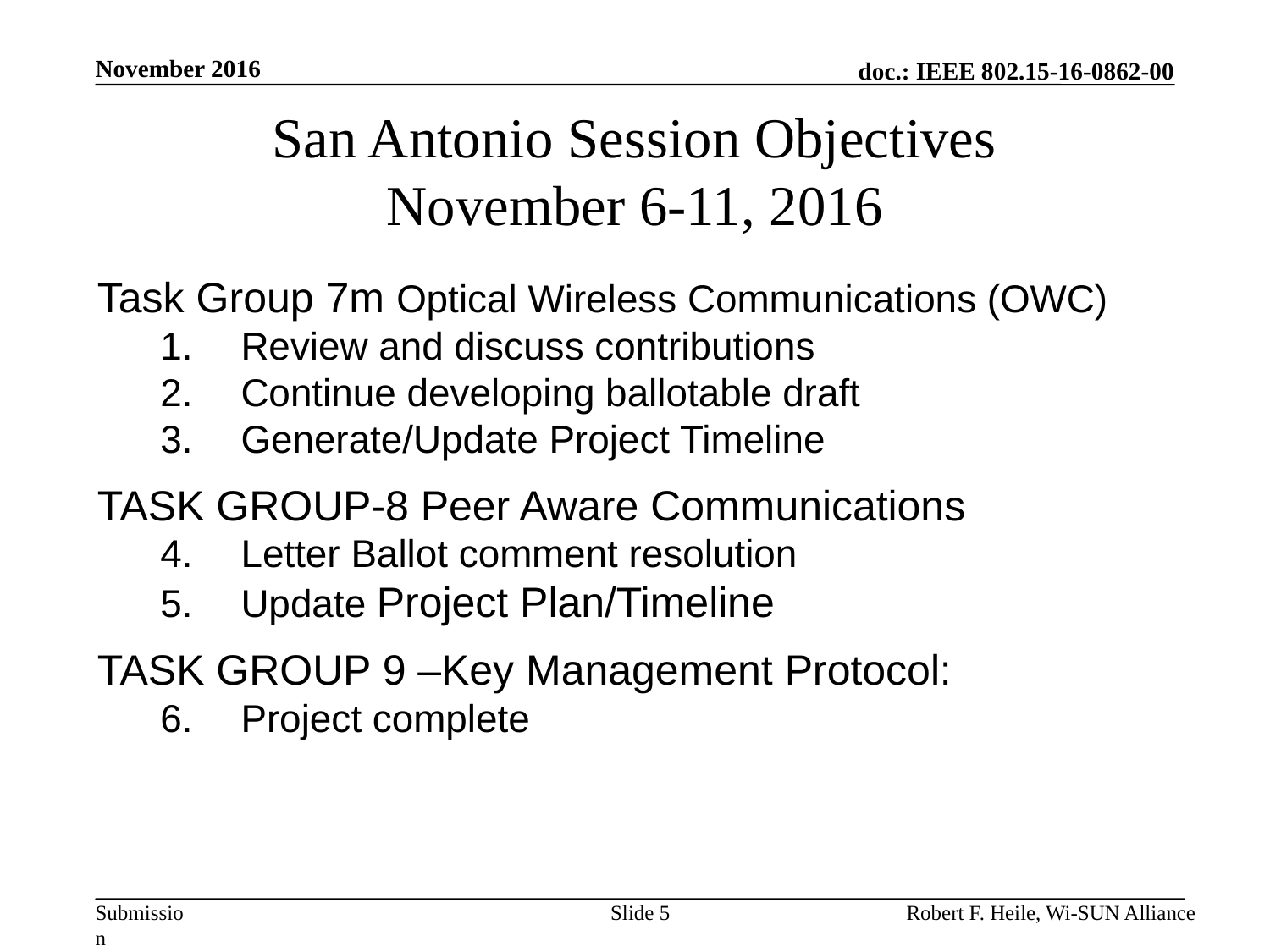

November 2016
# San Antonio Session Objectives November 6-11, 2016
Task Group 7m Optical Wireless Communications (OWC)
Review and discuss contributions
Continue developing ballotable draft
Generate/Update Project Timeline

TASK GROUP-8 Peer Aware Communications
Letter Ballot comment resolution
Update Project Plan/Timeline

TASK GROUP 9 –Key Management Protocol:
Project complete
Slide 5
Robert F. Heile, Wi-SUN Alliance